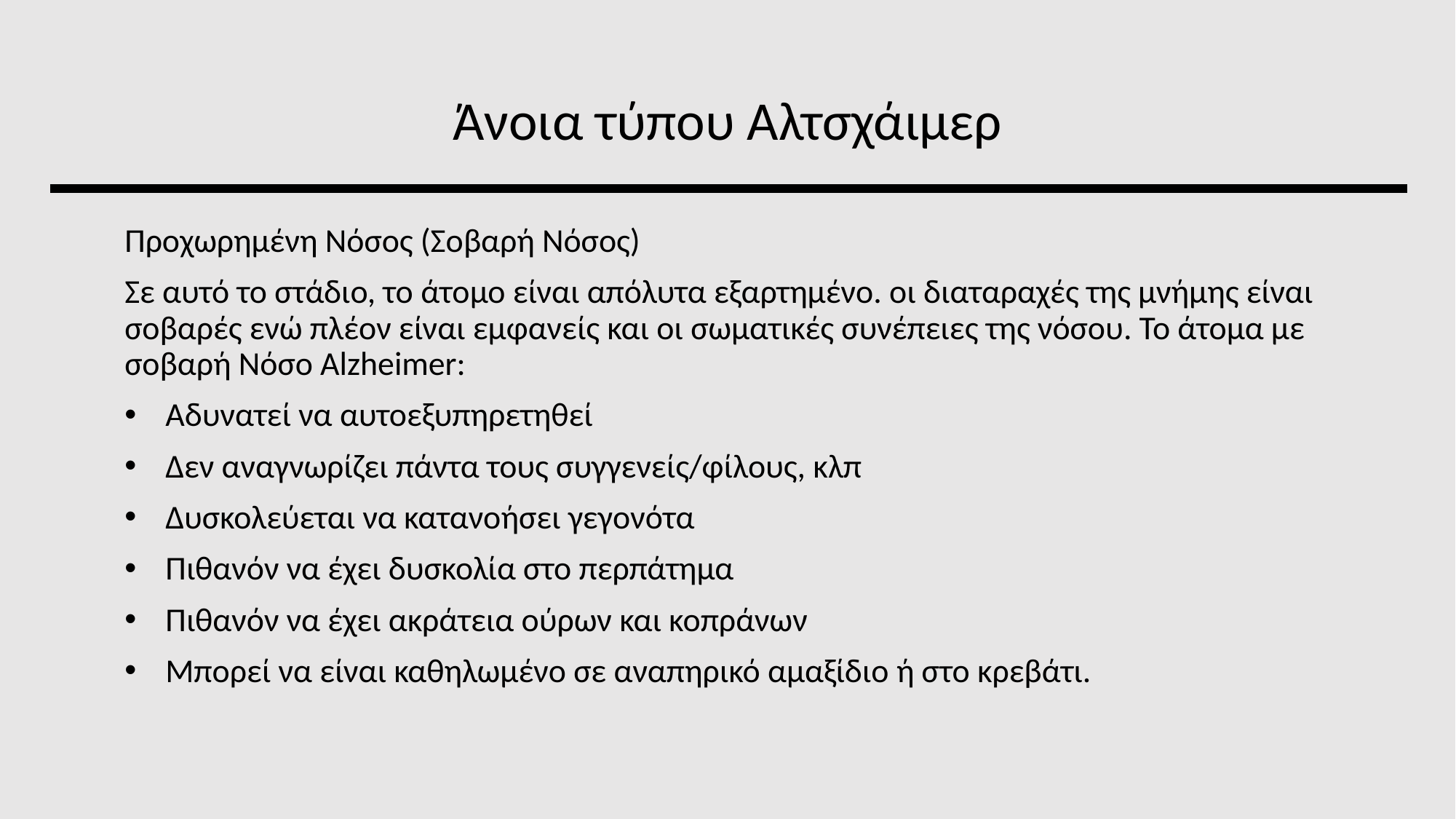

# Άνοια τύπου Αλτσχάιμερ
Προχωρημένη Νόσος (Σοβαρή Νόσος)
Σε αυτό το στάδιο, το άτομο είναι απόλυτα εξαρτημένο. οι διαταραχές της μνήμης είναι σοβαρές ενώ πλέον είναι εμφανείς και οι σωματικές συνέπειες της νόσου. Το άτομα με σοβαρή Νόσο Alzheimer:
Αδυνατεί να αυτοεξυπηρετηθεί
Δεν αναγνωρίζει πάντα τους συγγενείς/φίλους, κλπ
Δυσκολεύεται να κατανοήσει γεγονότα
Πιθανόν να έχει δυσκολία στο περπάτημα
Πιθανόν να έχει ακράτεια ούρων και κοπράνων
Μπορεί να είναι καθηλωμένο σε αναπηρικό αμαξίδιο ή στο κρεβάτι.